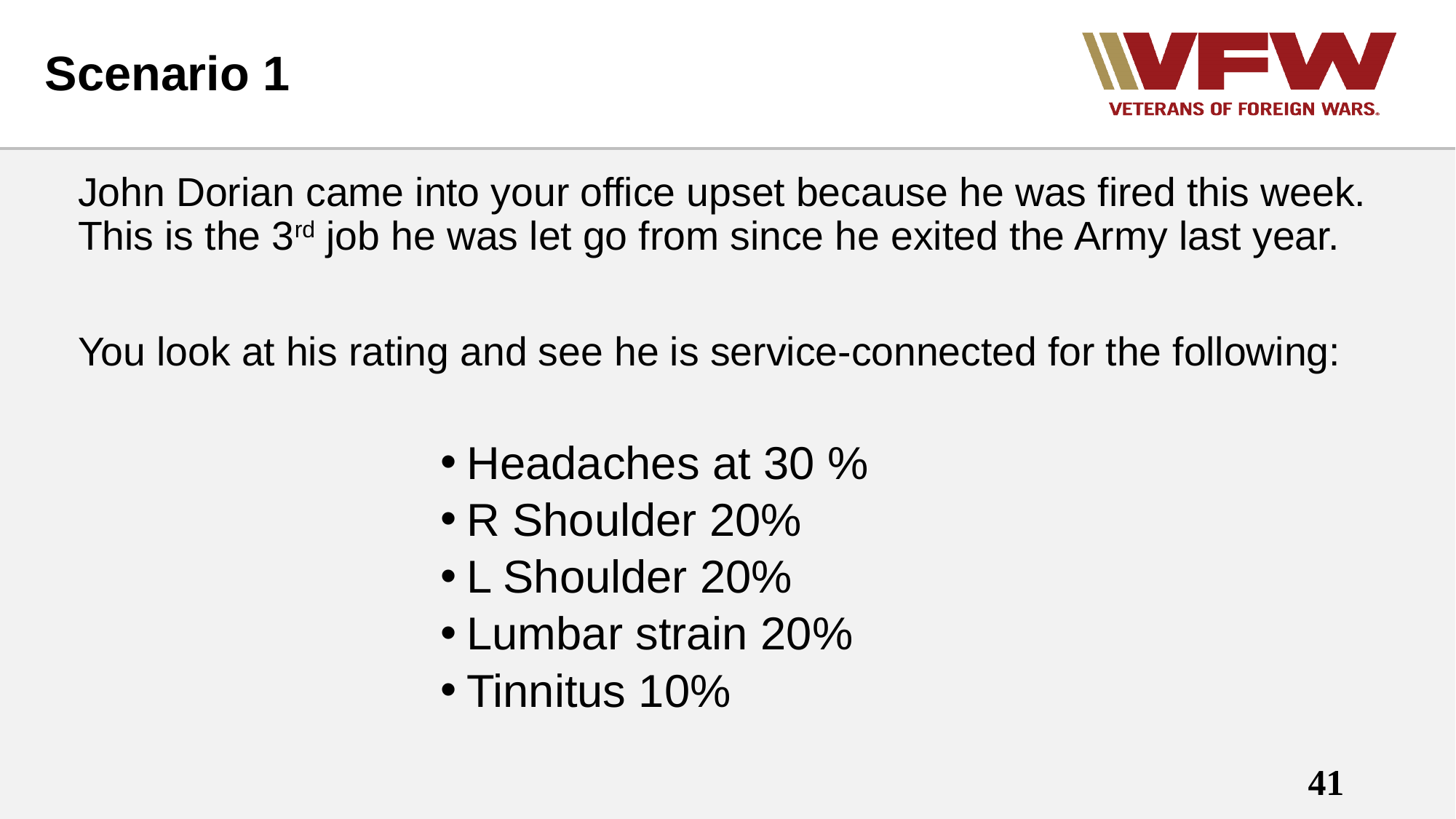

# Scenario 1
John Dorian came into your office upset because he was fired this week. This is the 3rd job he was let go from since he exited the Army last year.

You look at his rating and see he is service-connected for the following:

Headaches at 30 %
R Shoulder 20%
L Shoulder 20%
Lumbar strain 20%
Tinnitus 10%

41